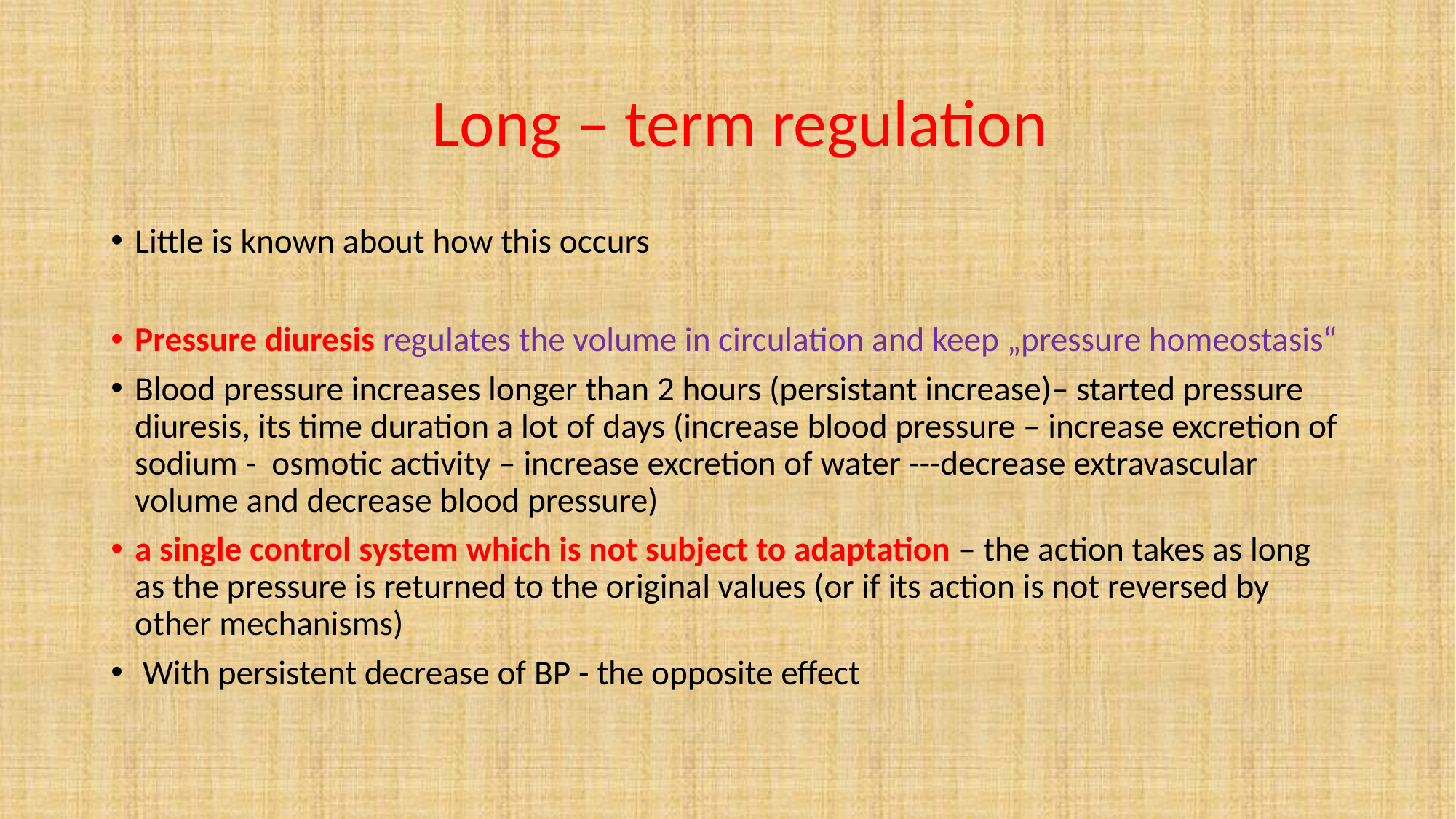

# Long – term regulation
Little is known about how this occurs

Pressure diuresis regulates the volume in circulation and keep „pressure homeostasis“
Blood pressure increases longer than 2 hours (persistant increase)– started pressure diuresis, its time duration a lot of days (increase blood pressure – increase excretion of sodium -  osmotic activity – increase excretion of water ---decrease extravascular volume and decrease blood pressure)
a single control system which is not subject to adaptation – the action takes as long as the pressure is returned to the original values (or if its action is not reversed by other mechanisms)
 With persistent decrease of BP - the opposite effect